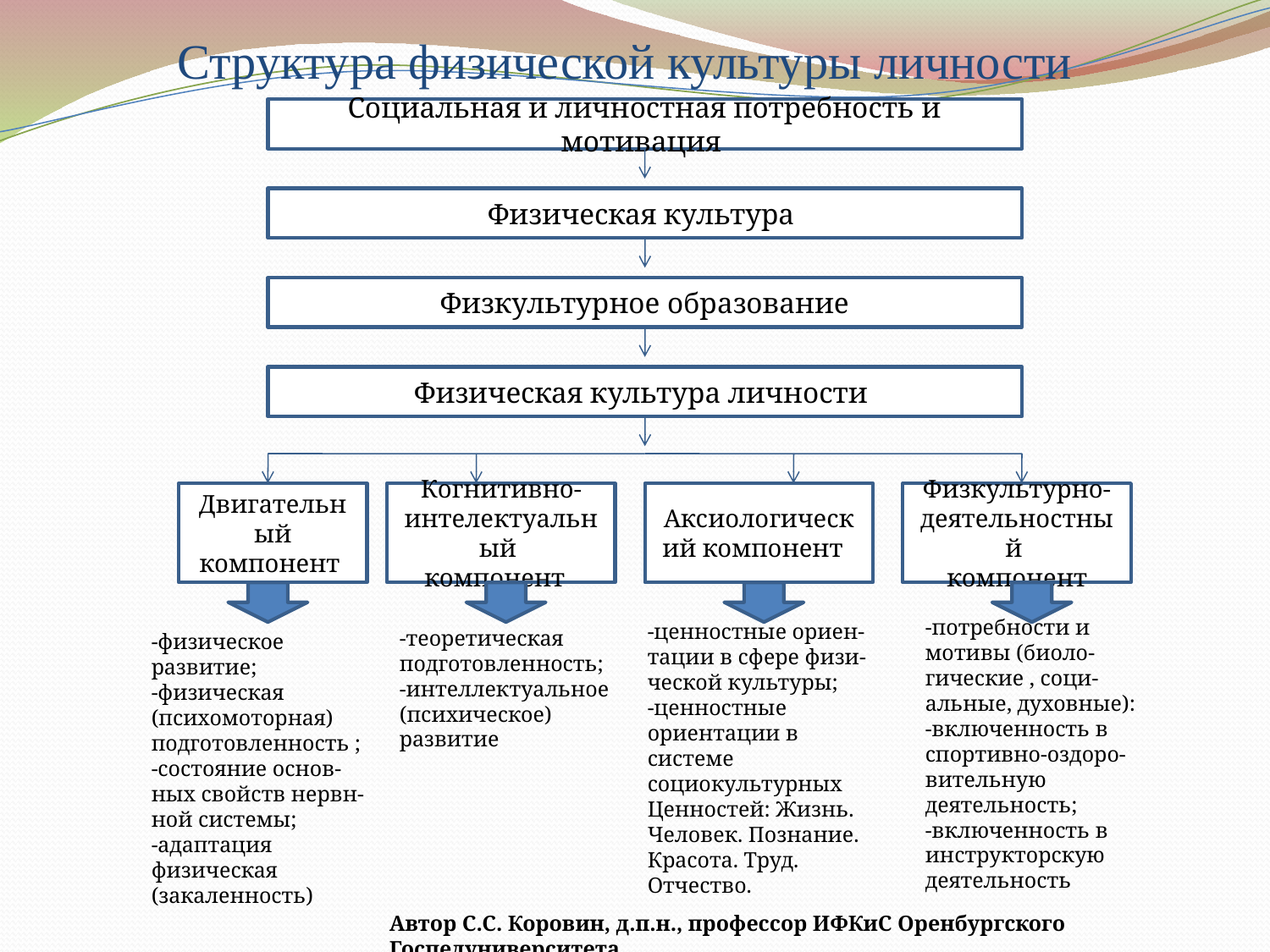

# Структура физической культуры личности
Социальная и личностная потребность и мотивация
Физическая культура
Физкультурное образование
Физическая культура личности
Двигательный компонент
Когнитивно-
интелектуальный
компонент
Аксиологический компонент
Физкультурно-
деятельностный
компонент

-потребности и мотивы (биоло-
гические , соци-
альные, духовные):
-включенность в
спортивно-оздоро-
вительную  деятельность;
-включенность в
инструкторскую
деятельность
-ценностные ориен-
тации в сфере физи-
ческой культуры;
-ценностные ориентации в системе социокультурных
Ценностей: Жизнь. Человек. Познание. Красота. Труд. Отчество.
-теоретическая подготовленность;
-интеллектуальное
(психическое) развитие
-физическое развитие;
-физическая
(психомоторная)
подготовленность ;
-состояние основ-
ных свойств нервн-
ной системы;
-адаптация
физическая
(закаленность)
Автор С.С. Коровин, д.п.н., профессор ИФКиС Оренбургского Госпедуниверситета